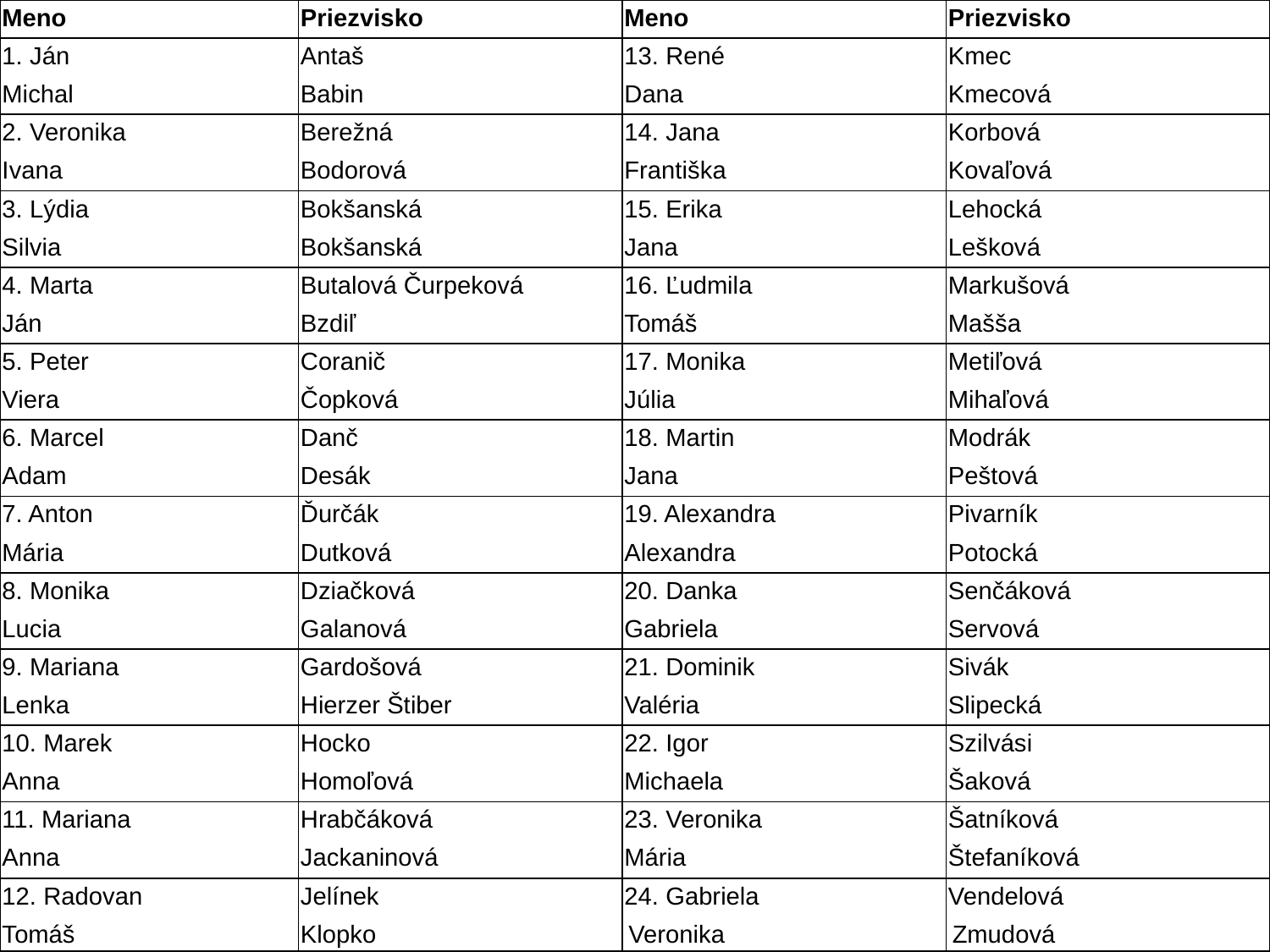

| Meno | Priezvisko | Meno | Priezvisko |
| --- | --- | --- | --- |
| 1. Ján | Antaš | 13. René | Kmec |
| Michal | Babin | Dana | Kmecová |
| 2. Veronika | Berežná | 14. Jana | Korbová |
| Ivana | Bodorová | Františka | Kovaľová |
| 3. Lýdia | Bokšanská | 15. Erika | Lehocká |
| Silvia | Bokšanská | Jana | Lešková |
| 4. Marta | Butalová Čurpeková | 16. Ľudmila | Markušová |
| Ján | Bzdiľ | Tomáš | Mašša |
| 5. Peter | Coranič | 17. Monika | Metiľová |
| Viera | Čopková | Júlia | Mihaľová |
| 6. Marcel | Danč | 18. Martin | Modrák |
| Adam | Desák | Jana | Peštová |
| 7. Anton | Ďurčák | 19. Alexandra | Pivarník |
| Mária | Dutková | Alexandra | Potocká |
| 8. Monika | Dziačková | 20. Danka | Senčáková |
| Lucia | Galanová | Gabriela | Servová |
| 9. Mariana | Gardošová | 21. Dominik | Sivák |
| Lenka | Hierzer Štiber | Valéria | Slipecká |
| 10. Marek | Hocko | 22. Igor | Szilvási |
| Anna | Homoľová | Michaela | Šaková |
| 11. Mariana | Hrabčáková | 23. Veronika | Šatníková |
| Anna | Jackaninová | Mária | Štefaníková |
| 12. Radovan | Jelínek | 24. Gabriela | Vendelová |
| Tomáš | Klopko | Veronika | Zmudová |